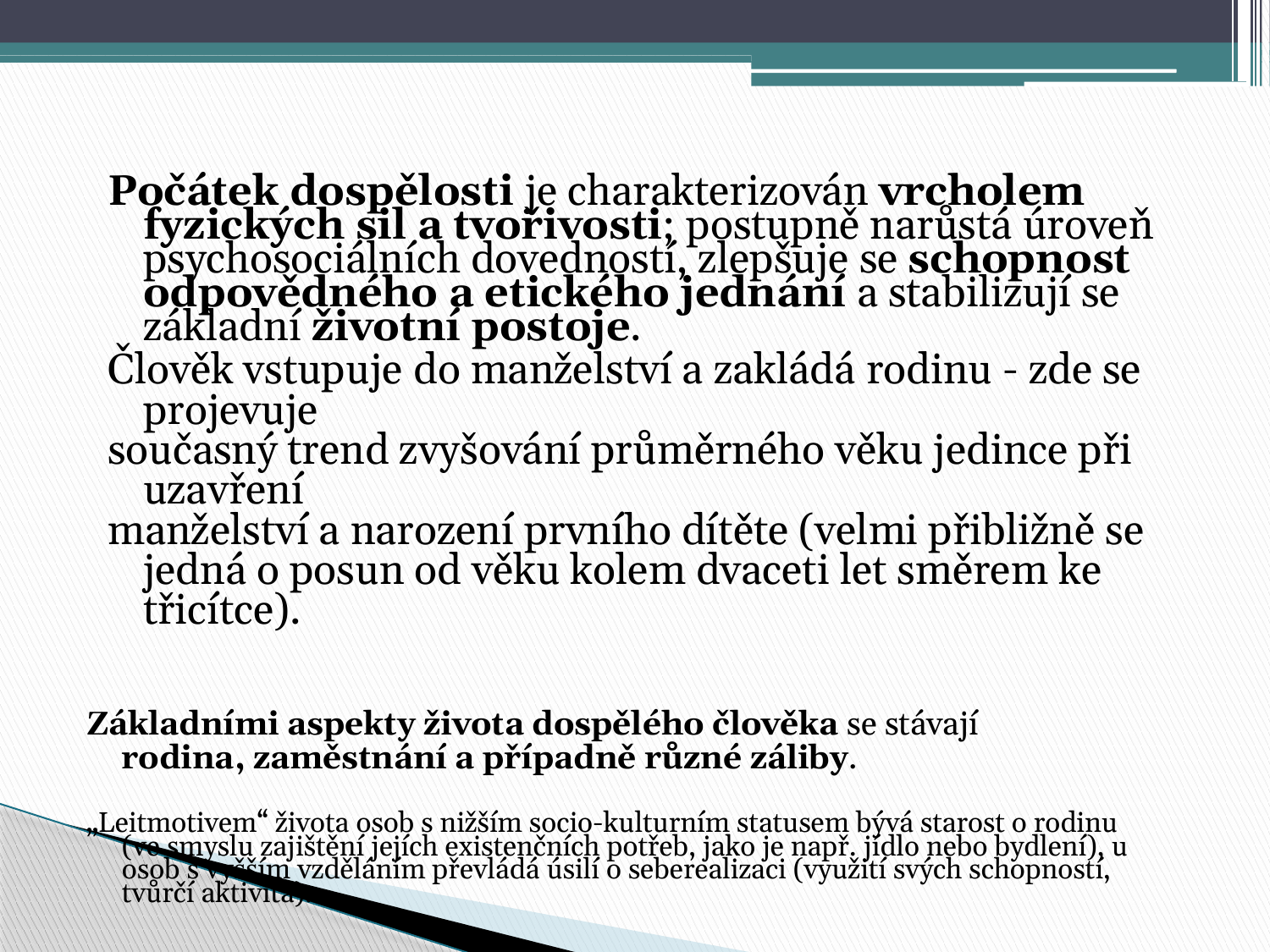

Počátek dospělosti je charakterizován vrcholem fyzických sil a tvořivosti; postupně narůstá úroveň psychosociálních dovedností, zlepšuje se schopnost odpovědného a etického jednání a stabilizují se základní životní postoje.
Člověk vstupuje do manželství a zakládá rodinu - zde se projevuje
současný trend zvyšování průměrného věku jedince při uzavření
manželství a narození prvního dítěte (velmi přibližně se jedná o posun od věku kolem dvaceti let směrem ke třicítce).
Základními aspekty života dospělého člověka se stávají
rodina, zaměstnání a případně různé záliby.
„Leitmotivem“ života osob s nižším socio-kulturním statusem bývá starost o rodinu (ve smyslu zajištění jejích existenčních potřeb, jako je např. jídlo nebo bydlení), u osob s vyšším vzděláním převládá úsilí o seberealizaci (využití svých schopností, tvůrčí aktivita).